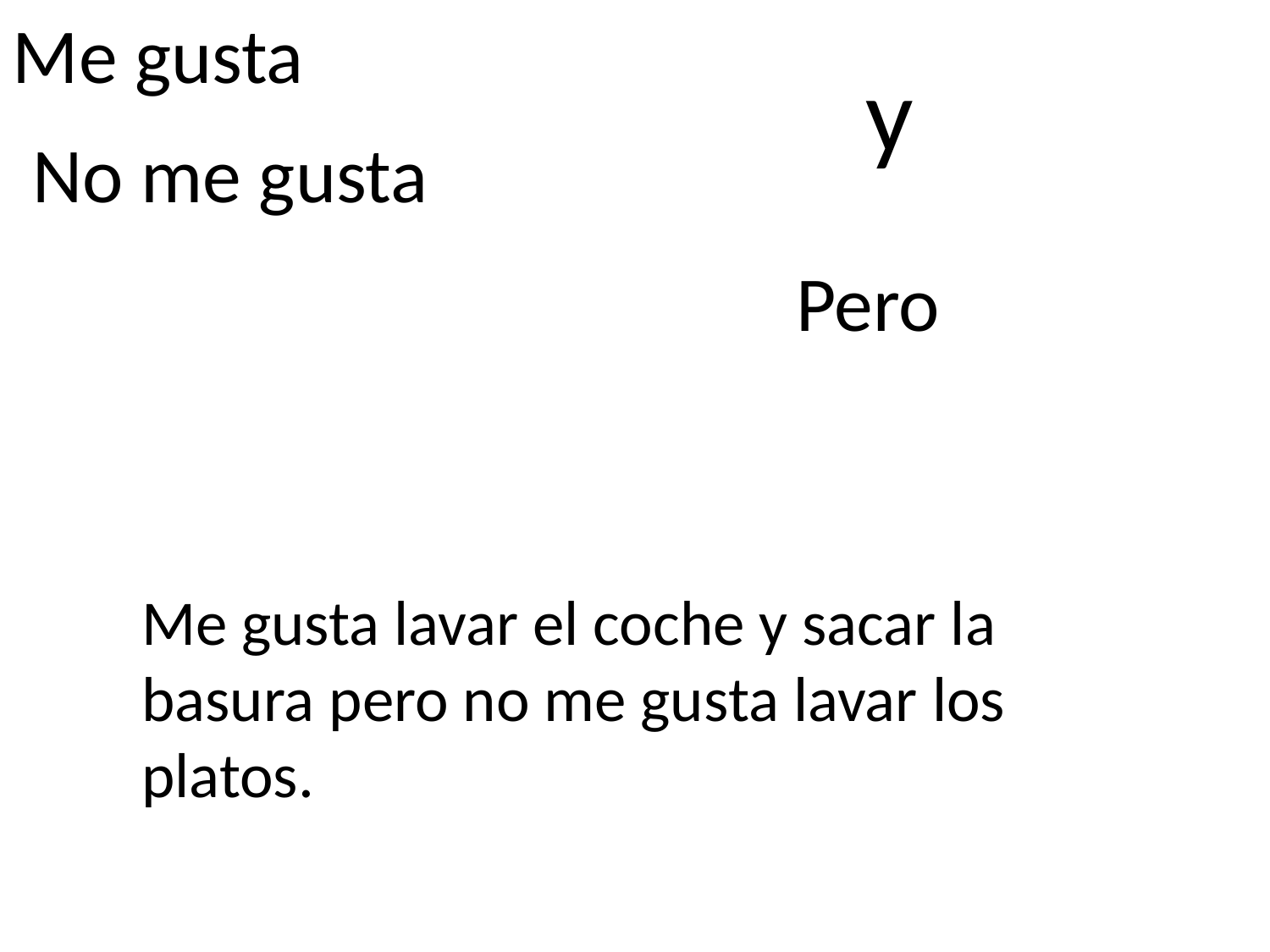

Me gusta
y
No me gusta
Pero
Me gusta lavar el coche y sacar la basura pero no me gusta lavar los platos.